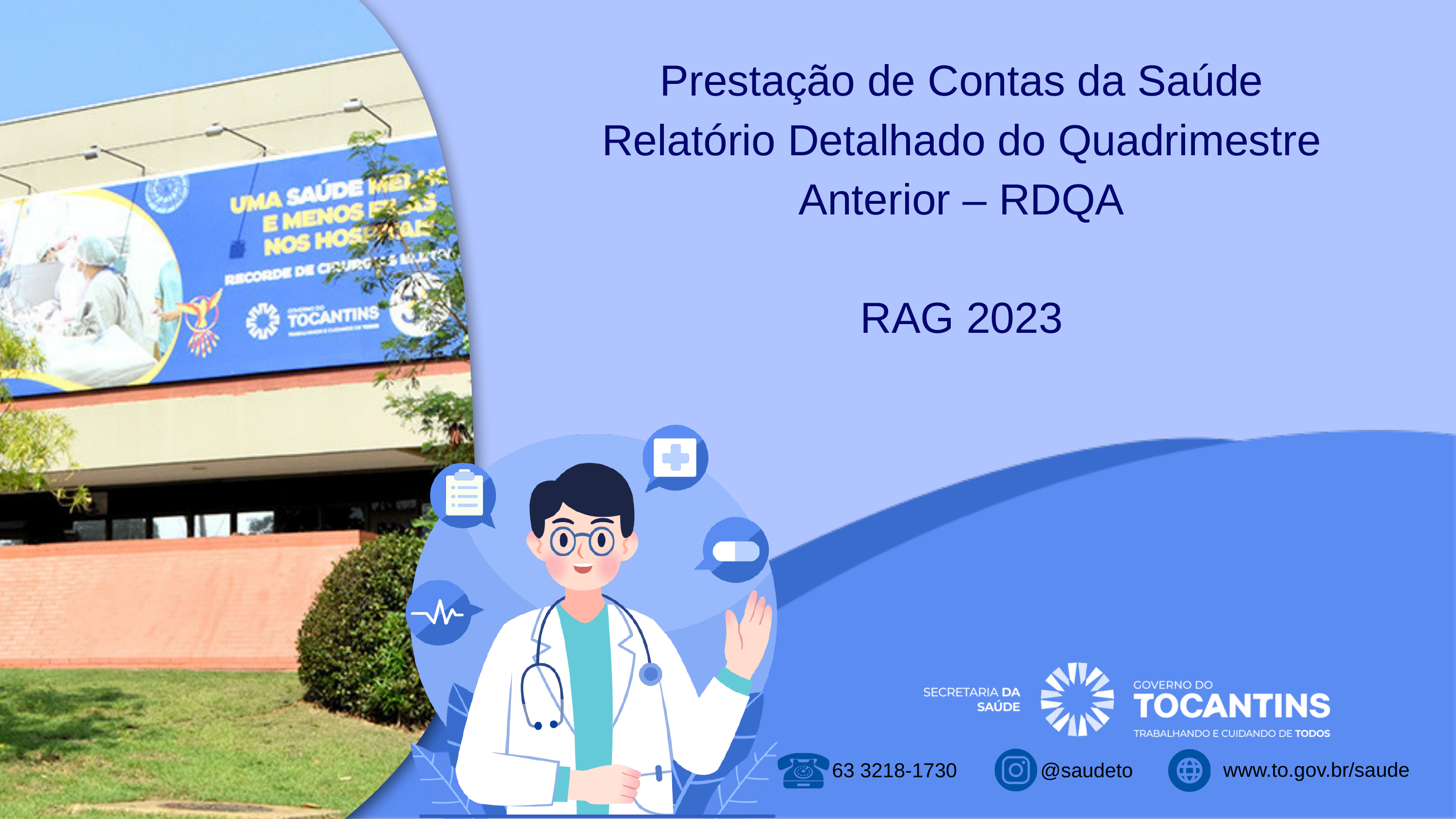

Prestação de Contas da Saúde
Relatório Detalhado do Quadrimestre Anterior – RDQA

RAG 2023

www.to.gov.br/saude

63 3218-1730
@saudeto